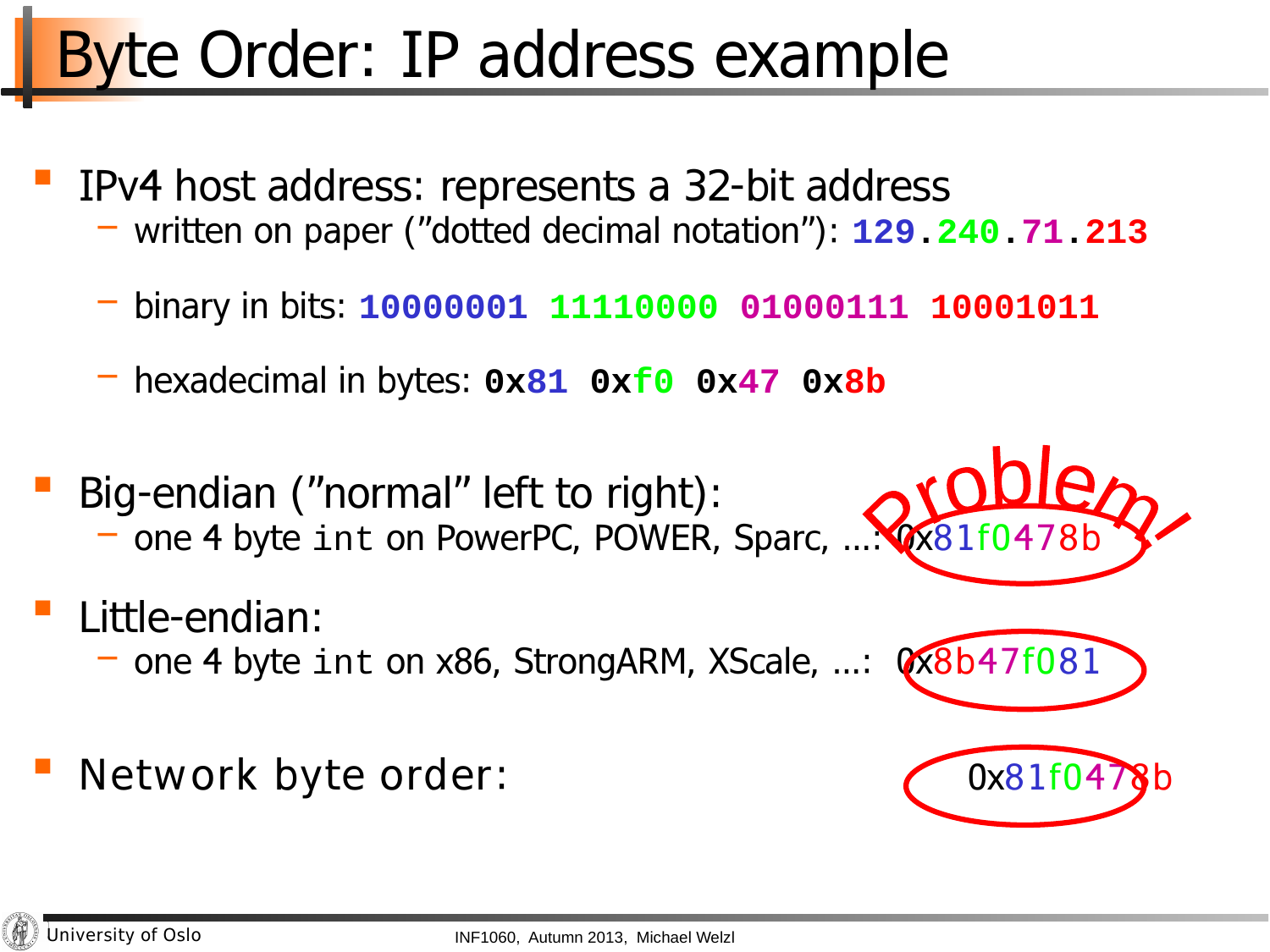

# Byte Order: IP address example
IPv4 host address: represents a 32-bit address
written on paper (”dotted decimal notation”): 129.240.71.213
binary in bits: 10000001 11110000 01000111 10001011
hexadecimal in bytes: 0x81 0xf0 0x47 0x8b
Big-endian (”normal” left to right):
one 4 byte int on PowerPC, POWER, Sparc, …:	0x81f0478b
Little-endian:
one 4 byte int on x86, StrongARM, XScale, …: 	0x8b47f081
Network byte order:				0x81f0478b
Problem!